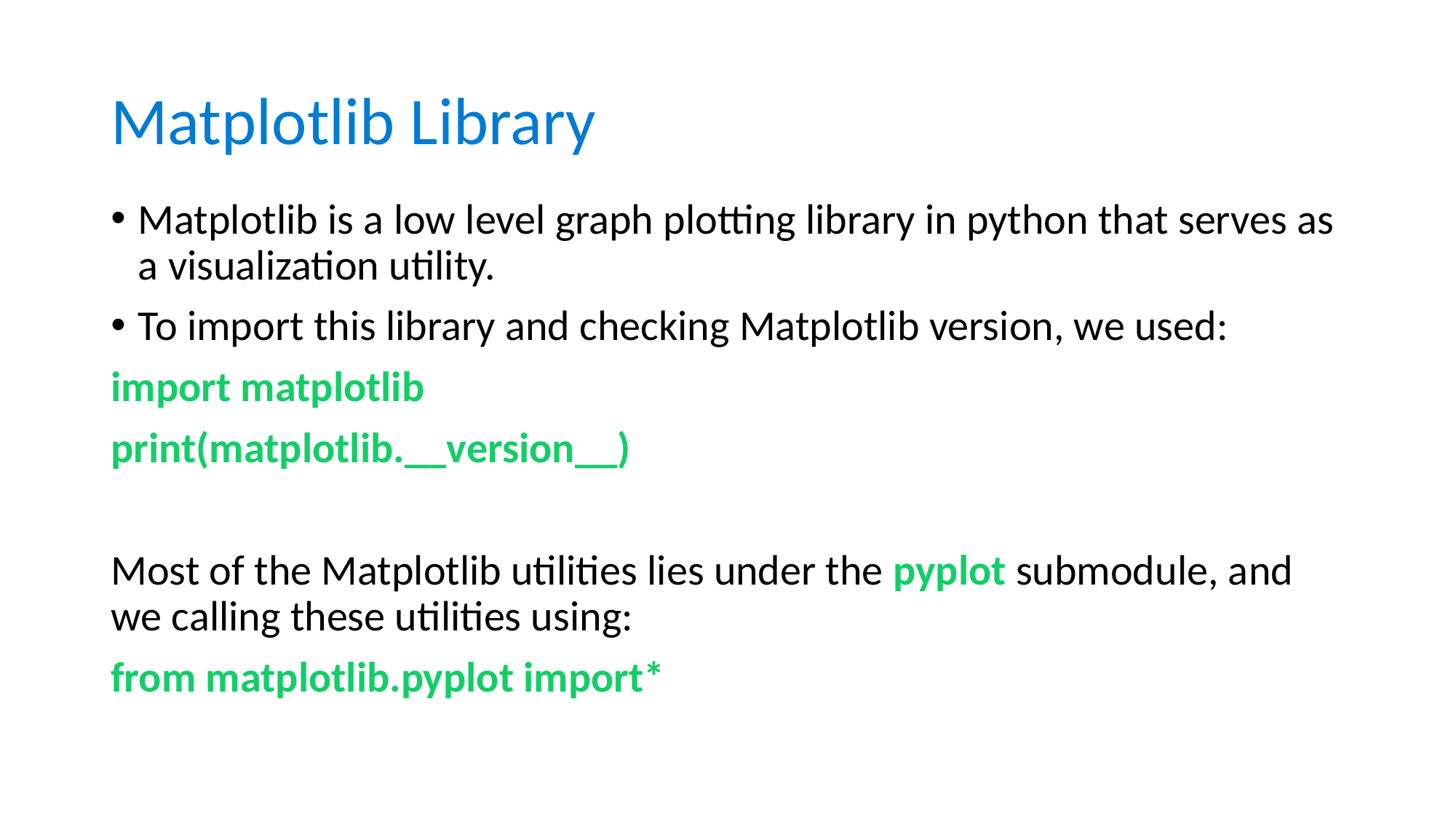

# Matplotlib Library
Matplotlib is a low level graph plotting library in python that serves as a visualization utility.
To import this library and checking Matplotlib version, we used:
import matplotlib
print(matplotlib.__version__)

Most of the Matplotlib utilities lies under the pyplot submodule, and we calling these utilities using:
from matplotlib.pyplot import*